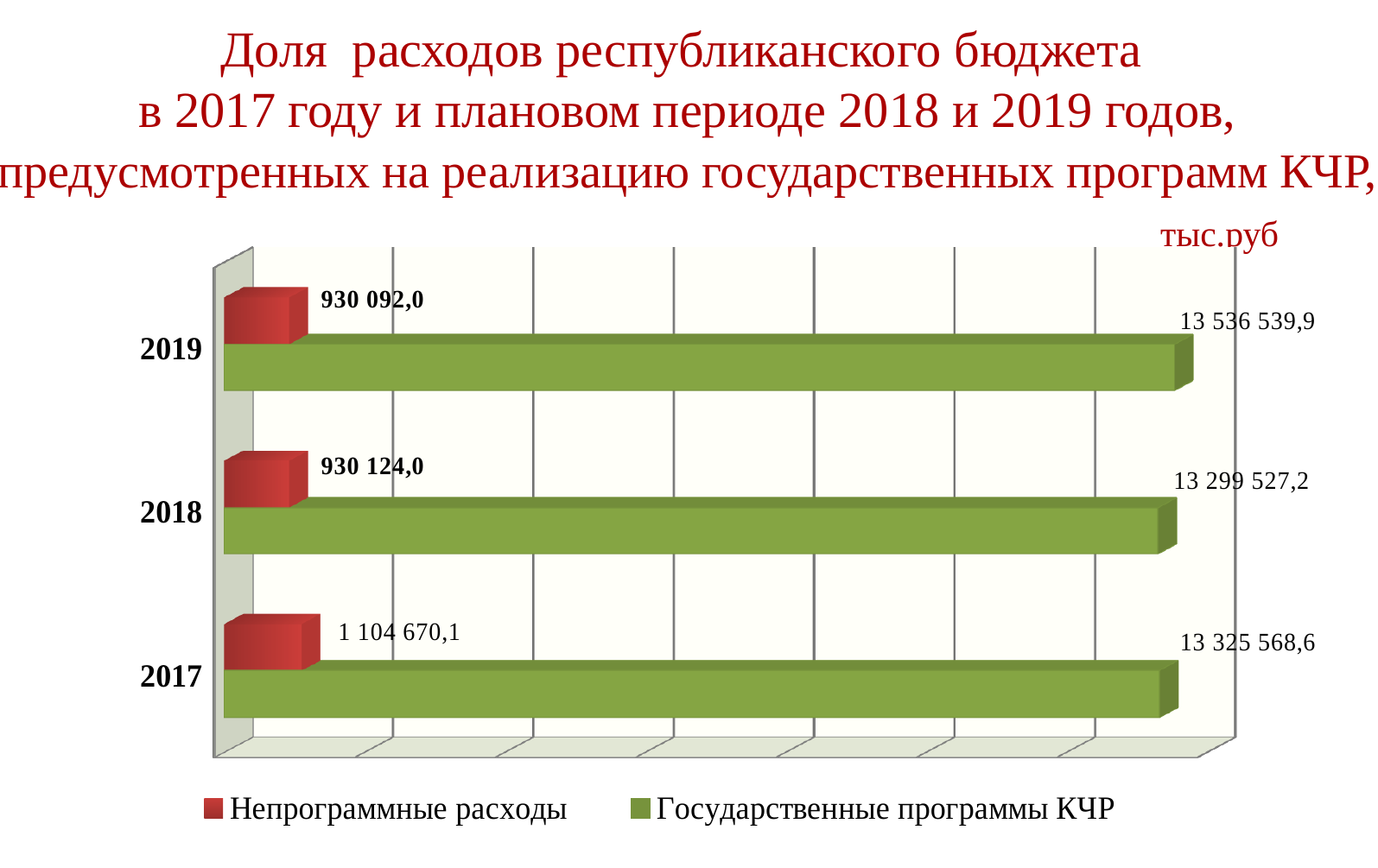

Доля  расходов республиканского бюджета
 в 2017 году и плановом периоде 2018 и 2019 годов,
 предусмотренных на реализацию государственных программ КЧР,
                                                                                         тыс.руб

[unsupported chart]